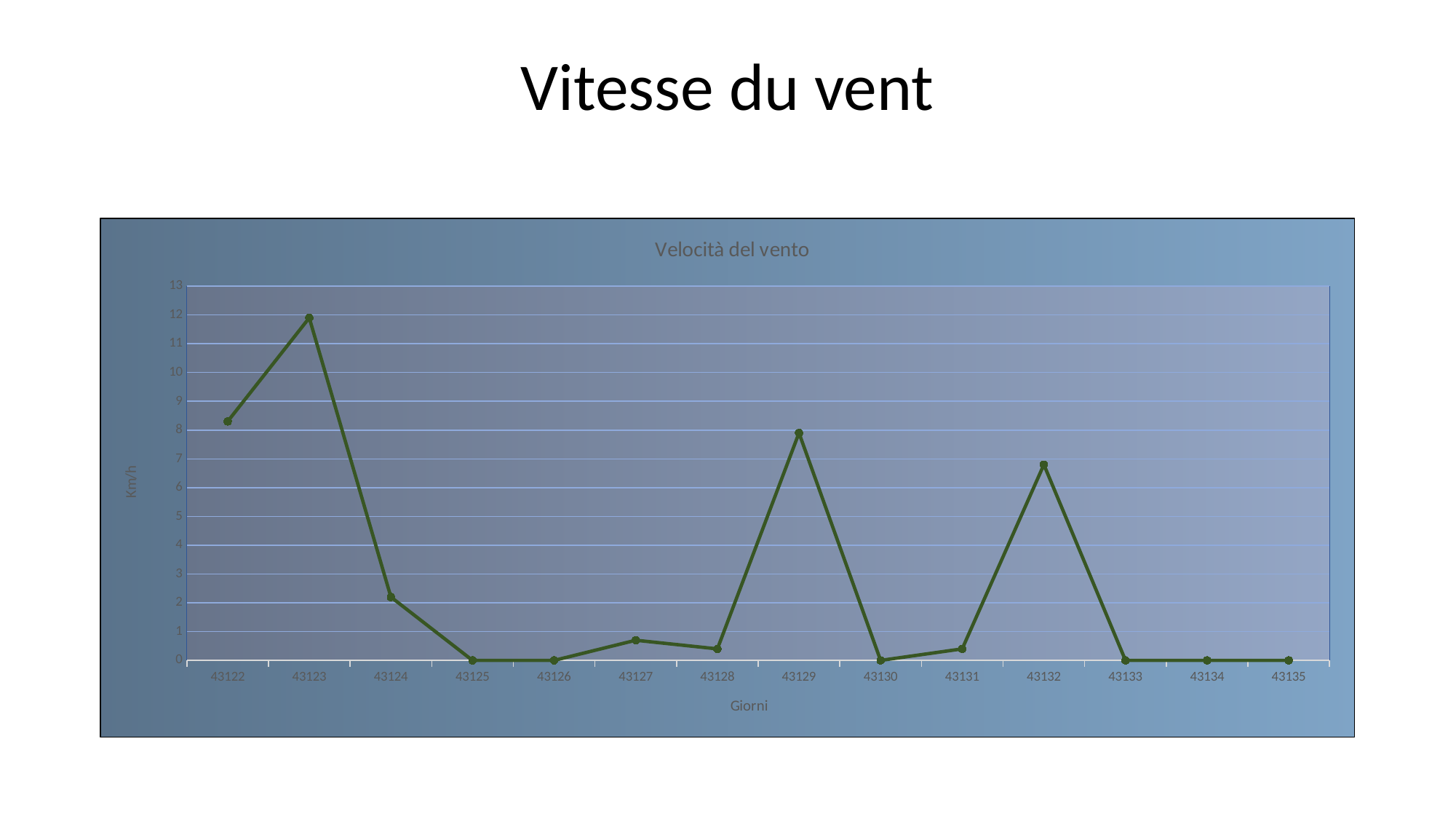

# Vitesse du vent

### Chart:   Velocità del vento

| Category |   Velocità del vento (km/h) |
|---|---|
| 43122 | 8.3 |
| 43123 | 11.9 |
| 43124 | 2.2 |
| 43125 | 0.0 |
| 43126 | 0.0 |
| 43127 | 0.7 |
| 43128 | 0.4 |
| 43129 | 7.9 |
| 43130 | 0.0 |
| 43131 | 0.4 |
| 43132 | 6.8 |
| 43133 | 0.0 |
| 43134 | 0.0 |
| 43135 | 0.0 |